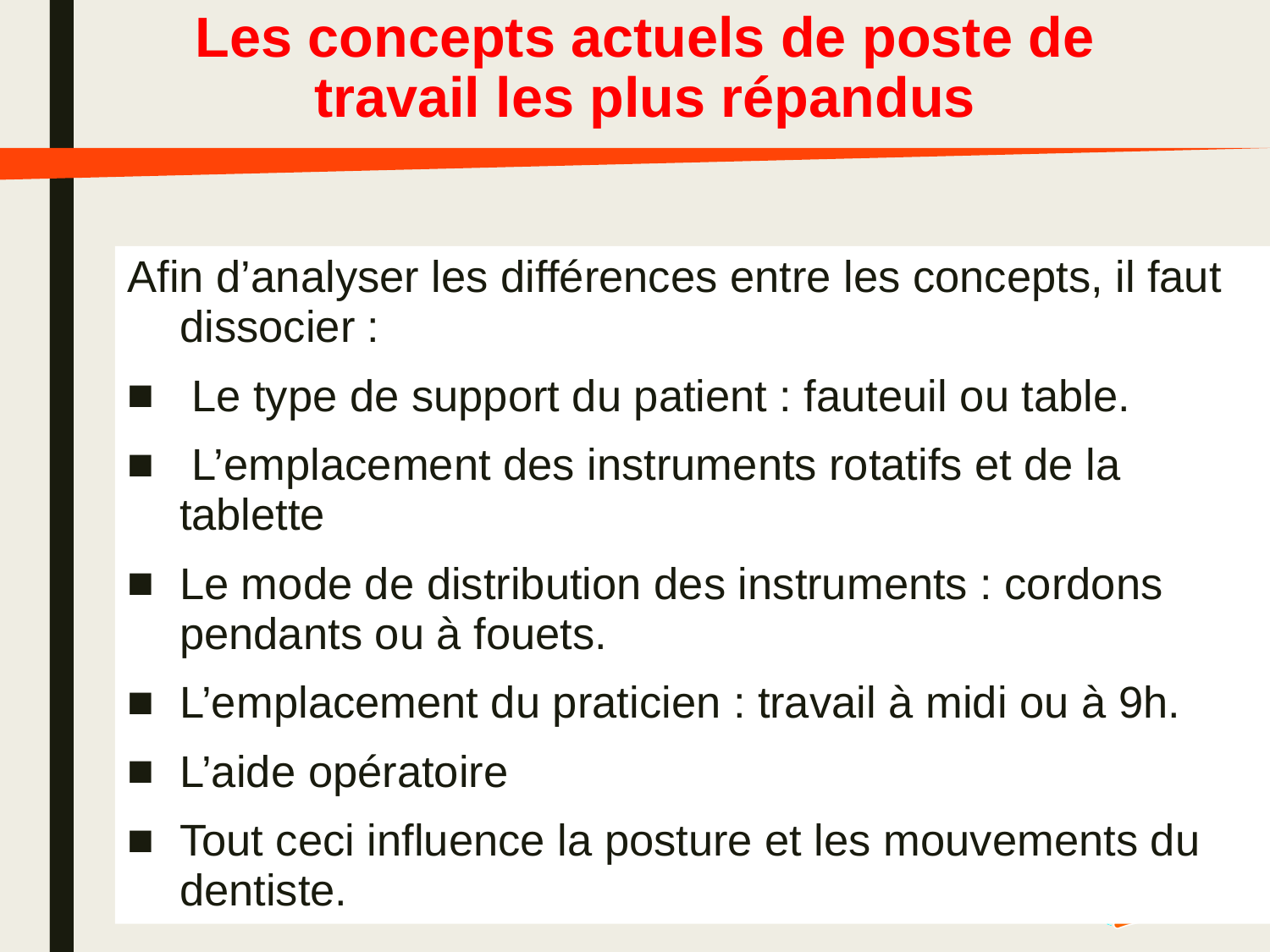

# Les concepts actuels de poste de travail les plus répandus
Afin d’analyser les différences entre les concepts, il faut dissocier :
 Le type de support du patient : fauteuil ou table.
 L’emplacement des instruments rotatifs et de la tablette
Le mode de distribution des instruments : cordons pendants ou à fouets.
L’emplacement du praticien : travail à midi ou à 9h.
L’aide opératoire
Tout ceci influence la posture et les mouvements du dentiste.